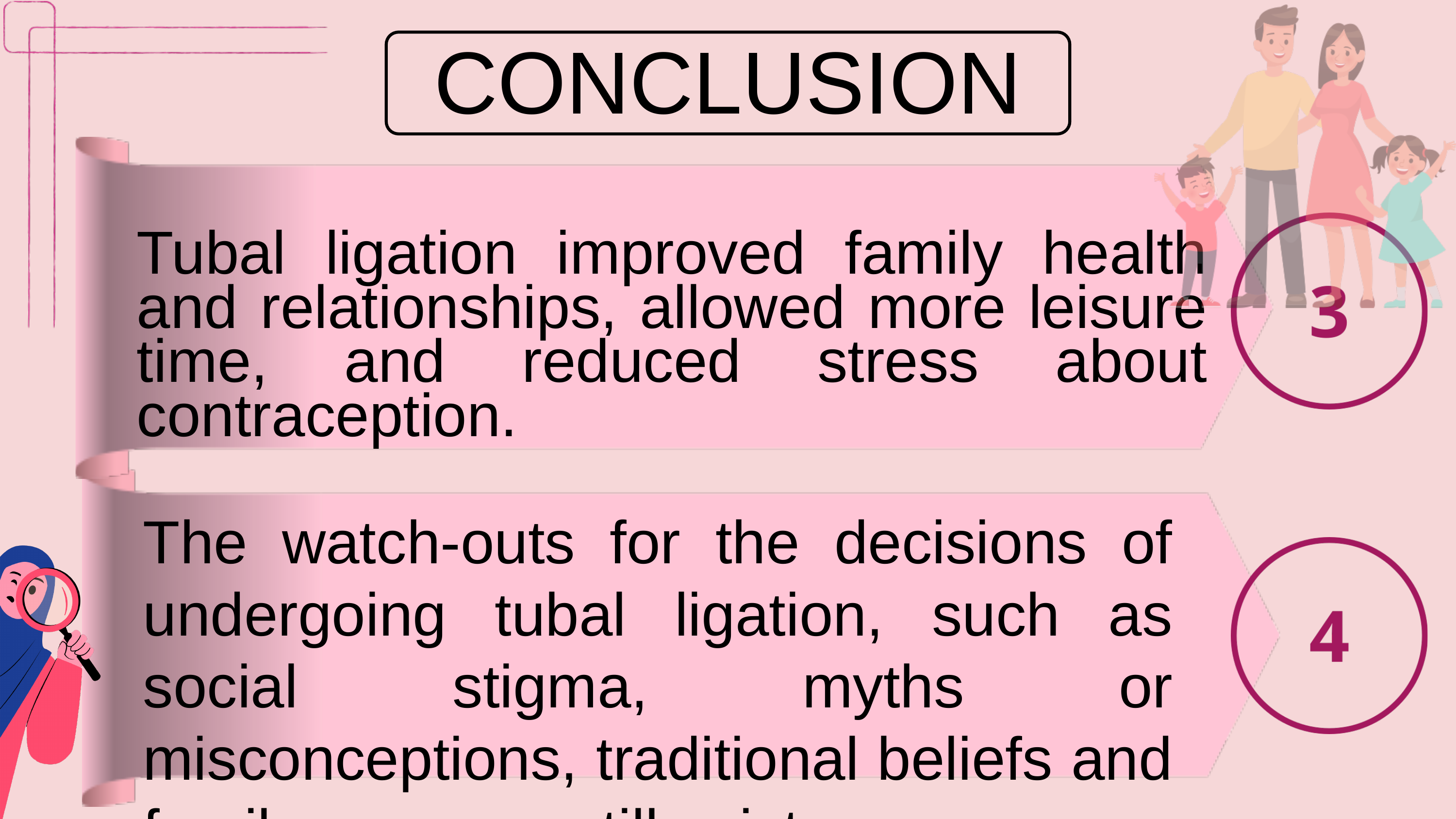

CONCLUSION

Tubal ligation improved family health and relationships, allowed more leisure time, and reduced stress about contraception.

The watch-outs for the decisions of undergoing tubal ligation, such as social stigma, myths or misconceptions, traditional beliefs and family pressure still exists.